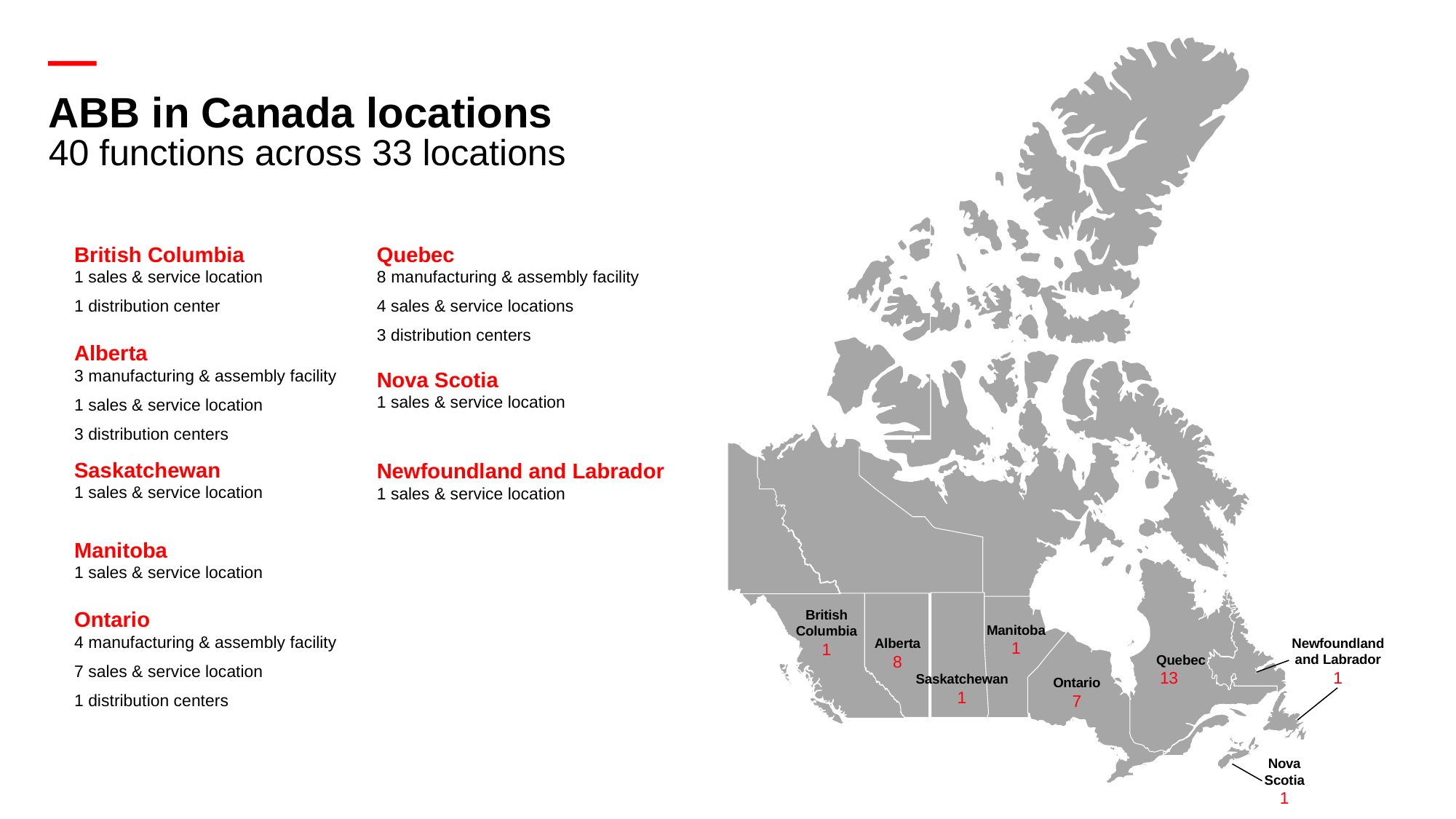

—

British Columbia 1
Manitoba
1
Alberta
8
Quebec
13
Saskatchewan
1
Ontario
7
Nova Scotia 1
Newfoundland and Labrador 1
# ABB in Canada locations
40 functions across 33 locations
British Columbia
1 sales & service location
1 distribution center

Quebec
8 manufacturing & assembly facility
4 sales & service locations
3 distribution centers

Alberta
3 manufacturing & assembly facility
1 sales & service location
3 distribution centers

Nova Scotia
1 sales & service location
Saskatchewan
1 sales & service location
Newfoundland and Labrador
1 sales & service location
Manitoba
1 sales & service location
Ontario
4 manufacturing & assembly facility
7 sales & service location
1 distribution centers